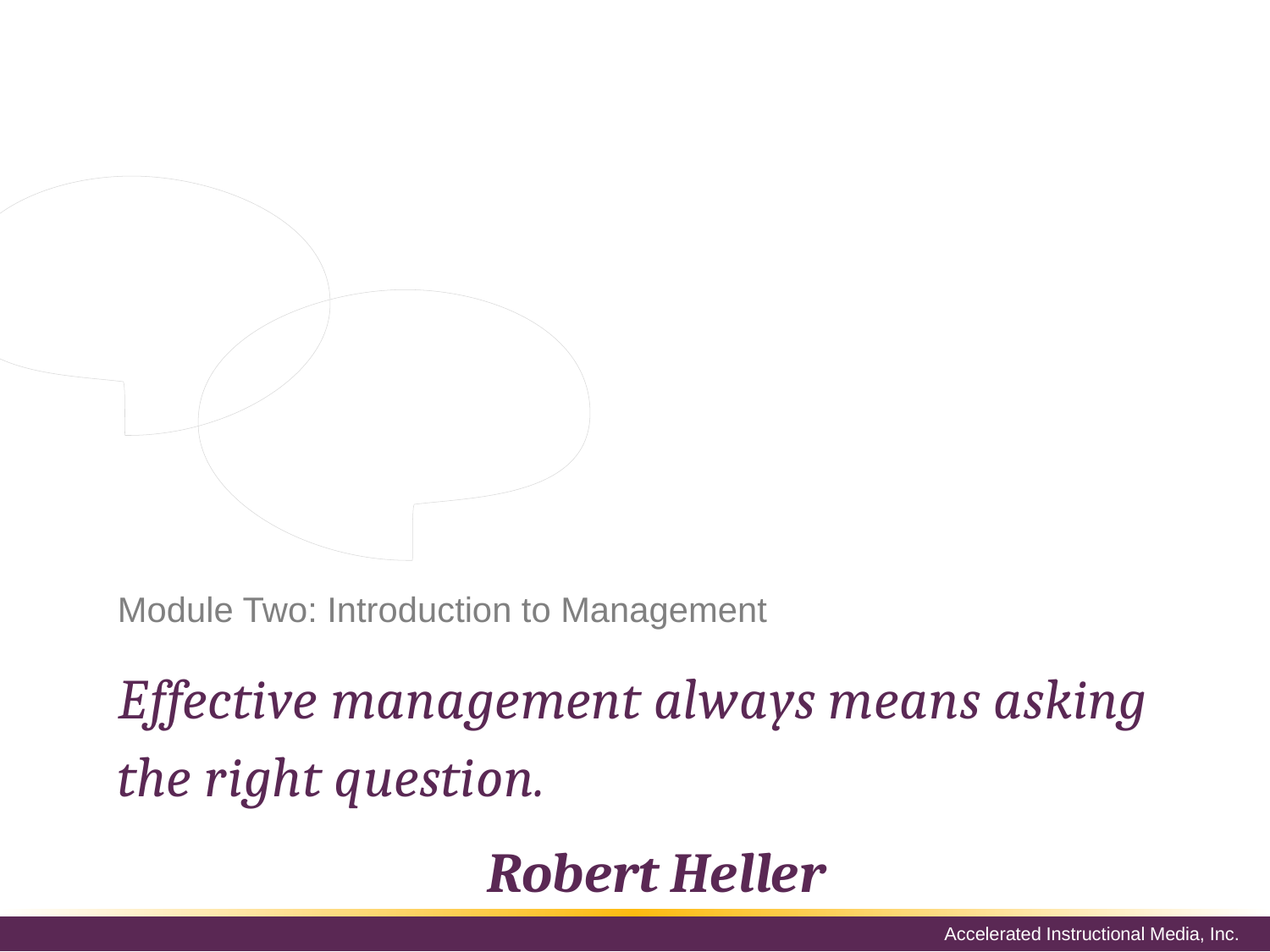

There are middle managers in every field. From accounting and production to marketing and sales, managers ensure that business runs smoothly. Managers implement the strategies of their superiors. They are responsible for motivating people and getting results. In order to be an effective manager, it is important to understand exactly what management is, what managers do, and why management is so important
# Module Two: Introduction to Management
Effective management always means asking the right question.
Robert Heller